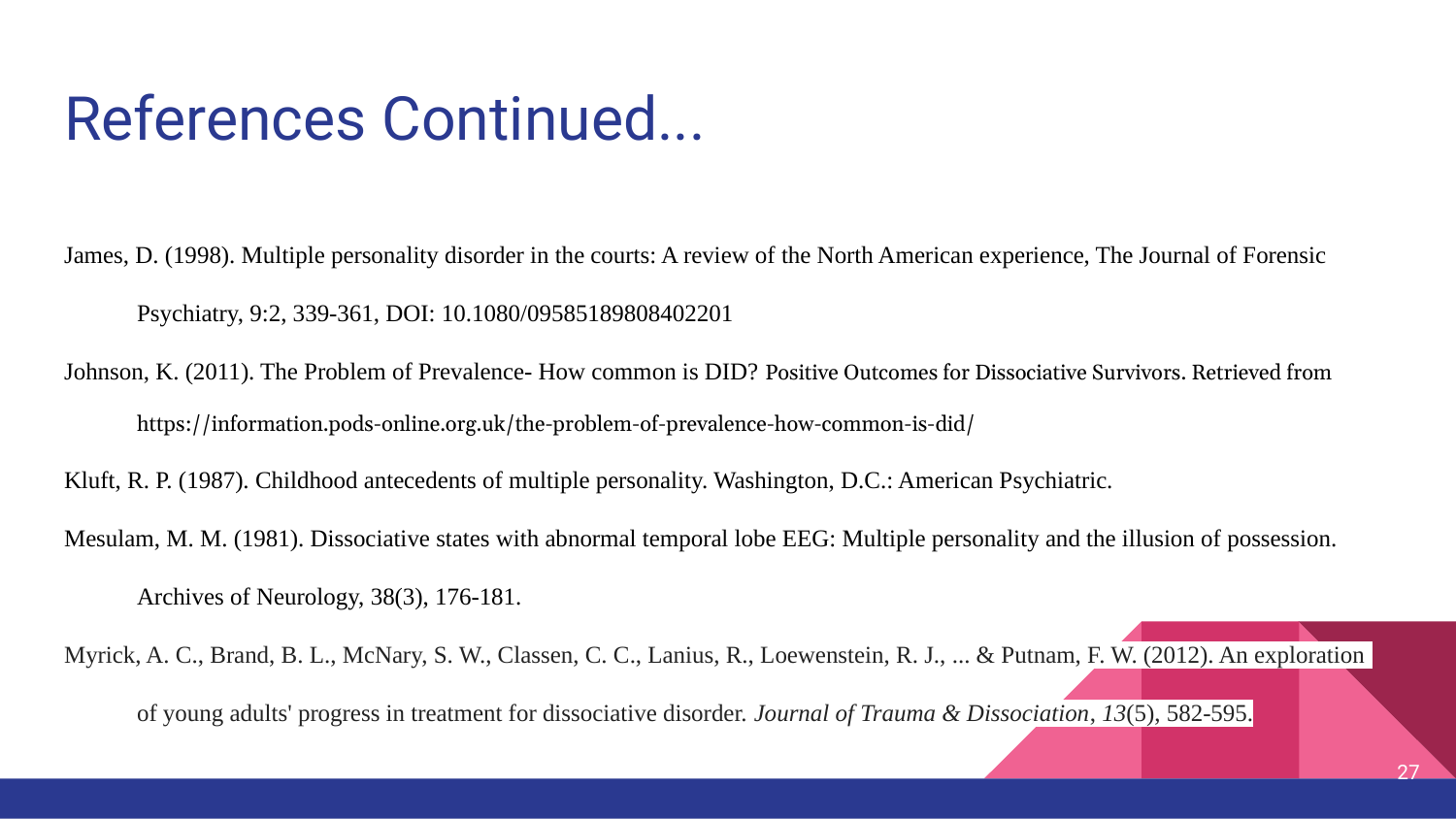

# References Continued...
James, D. (1998). Multiple personality disorder in the courts: A review of the North American experience, The Journal of Forensic
Psychiatry, 9:2, 339-361, DOI: 10.1080/09585189808402201
Johnson, K. (2011). The Problem of Prevalence- How common is DID? Positive Outcomes for Dissociative Survivors. Retrieved from
https://information.pods-online.org.uk/the-problem-of-prevalence-how-common-is-did/
Kluft, R. P. (1987). Childhood antecedents of multiple personality. Washington, D.C.: American Psychiatric.
Mesulam, M. M. (1981). Dissociative states with abnormal temporal lobe EEG: Multiple personality and the illusion of possession.
Archives of Neurology, 38(3), 176-181.
Myrick, A. C., Brand, B. L., McNary, S. W., Classen, C. C., Lanius, R., Loewenstein, R. J., ... & Putnam, F. W. (2012). An exploration
of young adults' progress in treatment for dissociative disorder. Journal of Trauma & Dissociation, 13(5), 582-595.

27